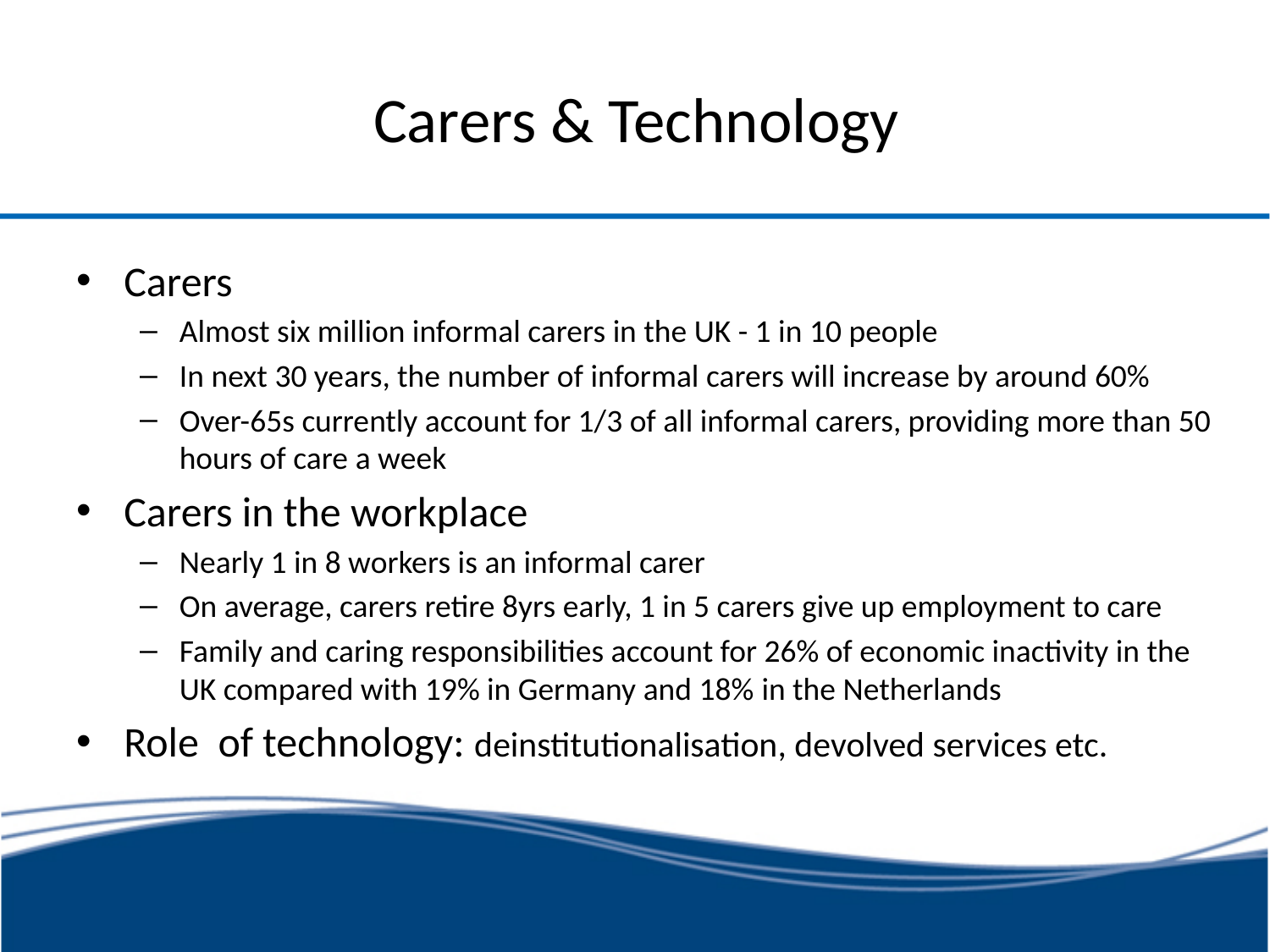

# Carers & Technology

Carers
Almost six million informal carers in the UK - 1 in 10 people
In next 30 years, the number of informal carers will increase by around 60%
Over-65s currently account for 1/3 of all informal carers, providing more than 50 hours of care a week
Carers in the workplace
Nearly 1 in 8 workers is an informal carer
On average, carers retire 8yrs early, 1 in 5 carers give up employment to care
Family and caring responsibilities account for 26% of economic inactivity in the UK compared with 19% in Germany and 18% in the Netherlands
Role  of technology: deinstitutionalisation, devolved services etc.